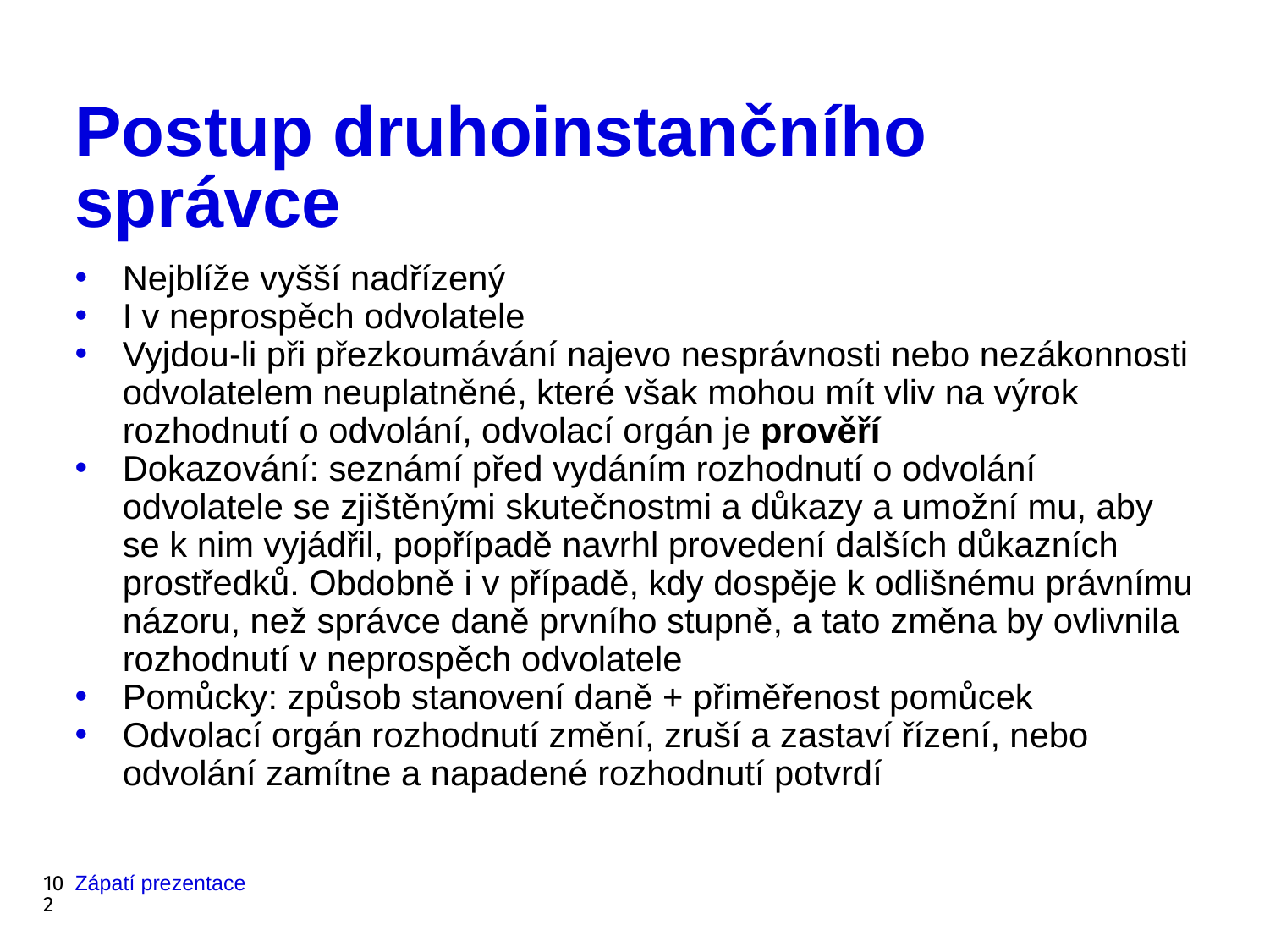

# Postup druhoinstančního správce
Nejblíže vyšší nadřízený
I v neprospěch odvolatele
Vyjdou-li při přezkoumávání najevo nesprávnosti nebo nezákonnosti odvolatelem neuplatněné, které však mohou mít vliv na výrok rozhodnutí o odvolání, odvolací orgán je prověří
Dokazování: seznámí před vydáním rozhodnutí o odvolání odvolatele se zjištěnými skutečnostmi a důkazy a umožní mu, aby se k nim vyjádřil, popřípadě navrhl provedení dalších důkazních prostředků. Obdobně i v případě, kdy dospěje k odlišnému právnímu názoru, než správce daně prvního stupně, a tato změna by ovlivnila rozhodnutí v neprospěch odvolatele
Pomůcky: způsob stanovení daně + přiměřenost pomůcek
Odvolací orgán rozhodnutí změní, zruší a zastaví řízení, nebo odvolání zamítne a napadené rozhodnutí potvrdí
102
Zápatí prezentace